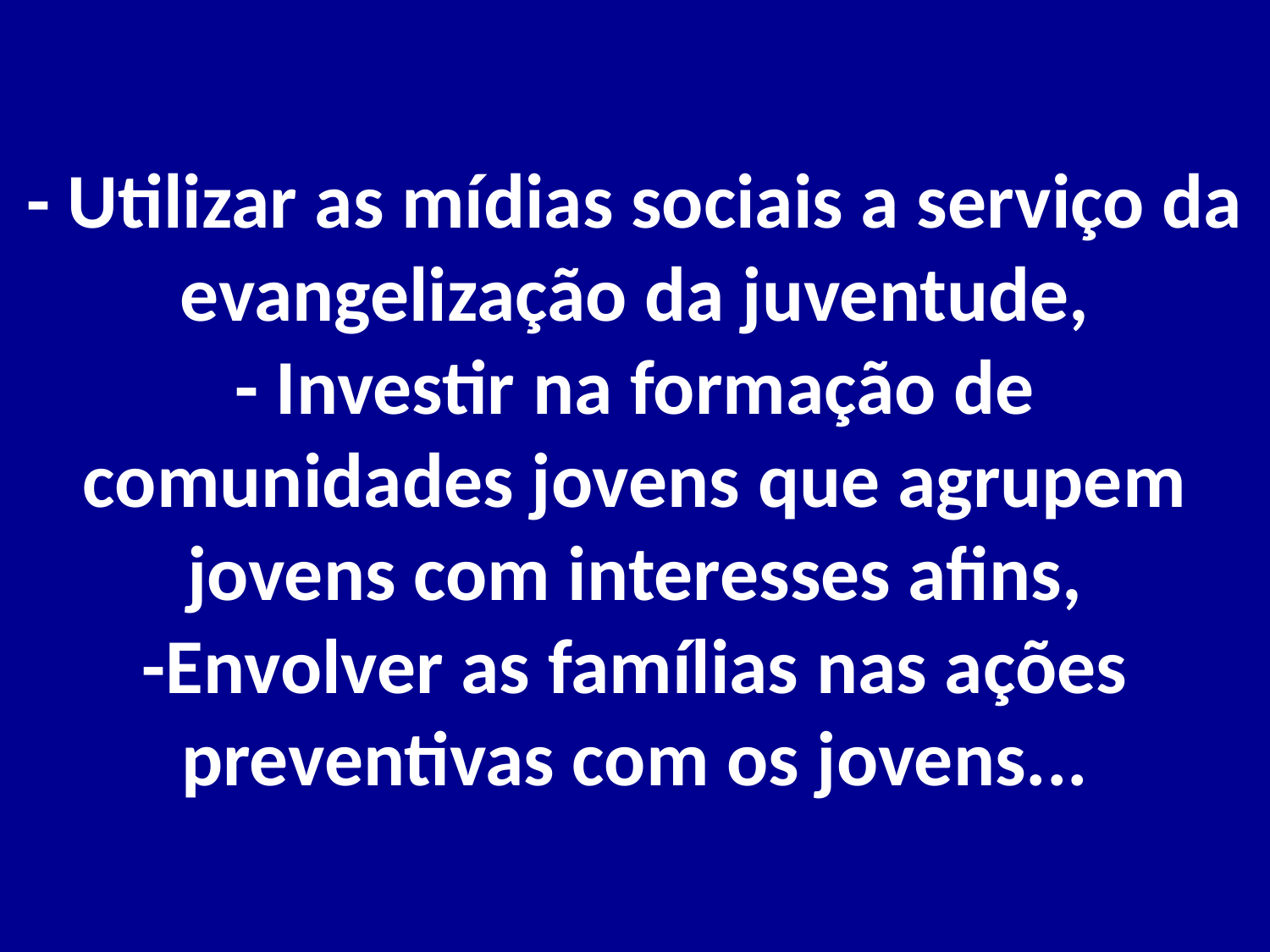

# - Utilizar as mídias sociais a serviço da evangelização da juventude, - Investir na formação de comunidades jovens que agrupem jovens com interesses afins, -Envolver as famílias nas ações preventivas com os jovens...